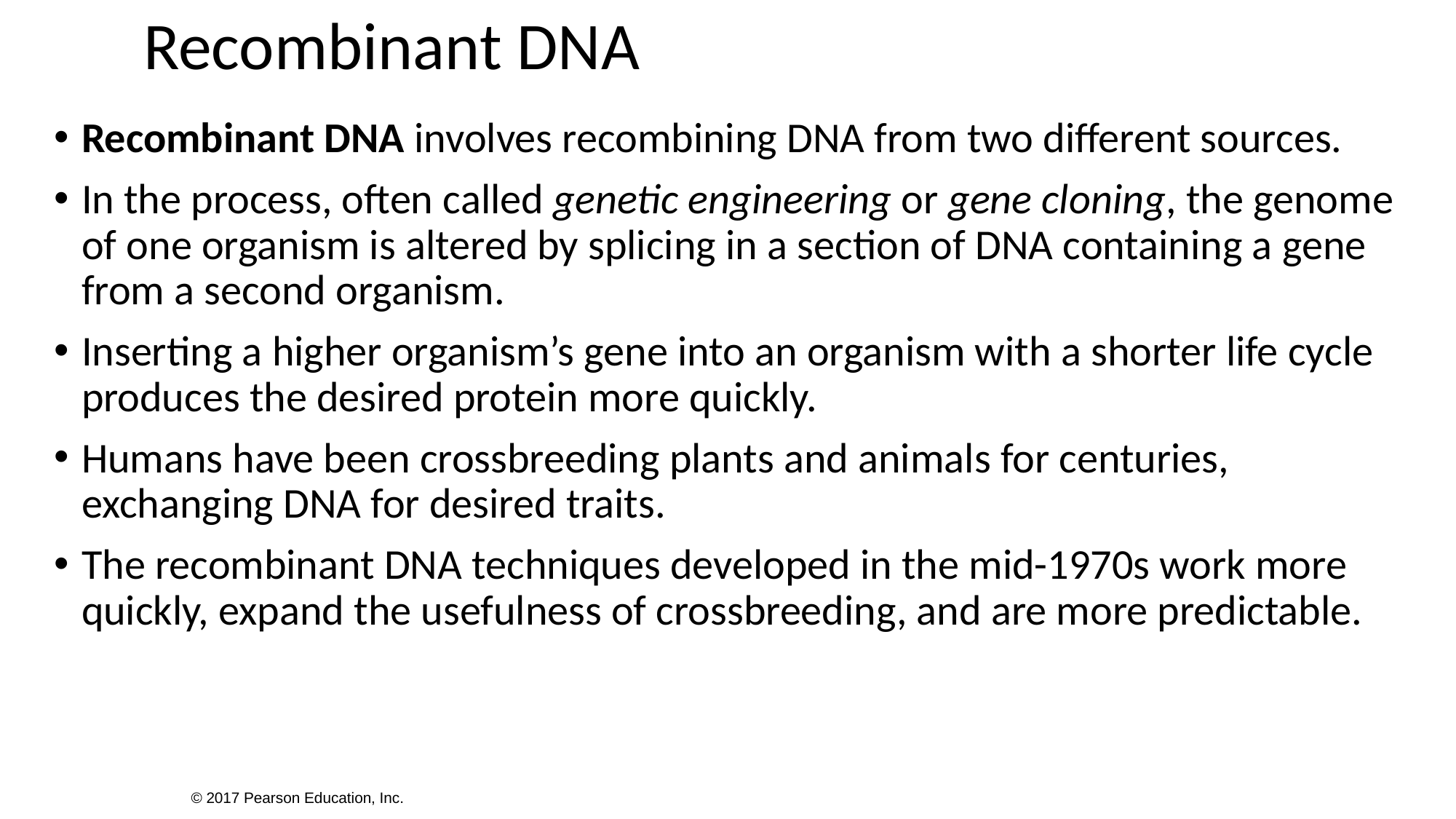

# Recombinant DNA
Recombinant DNA involves recombining DNA from two different sources.
In the process, often called genetic engineering or gene cloning, the genome of one organism is altered by splicing in a section of DNA containing a gene from a second organism.
Inserting a higher organism’s gene into an organism with a shorter life cycle produces the desired protein more quickly.
Humans have been crossbreeding plants and animals for centuries, exchanging DNA for desired traits.
The recombinant DNA techniques developed in the mid-1970s work more quickly, expand the usefulness of crossbreeding, and are more predictable.
© 2017 Pearson Education, Inc.